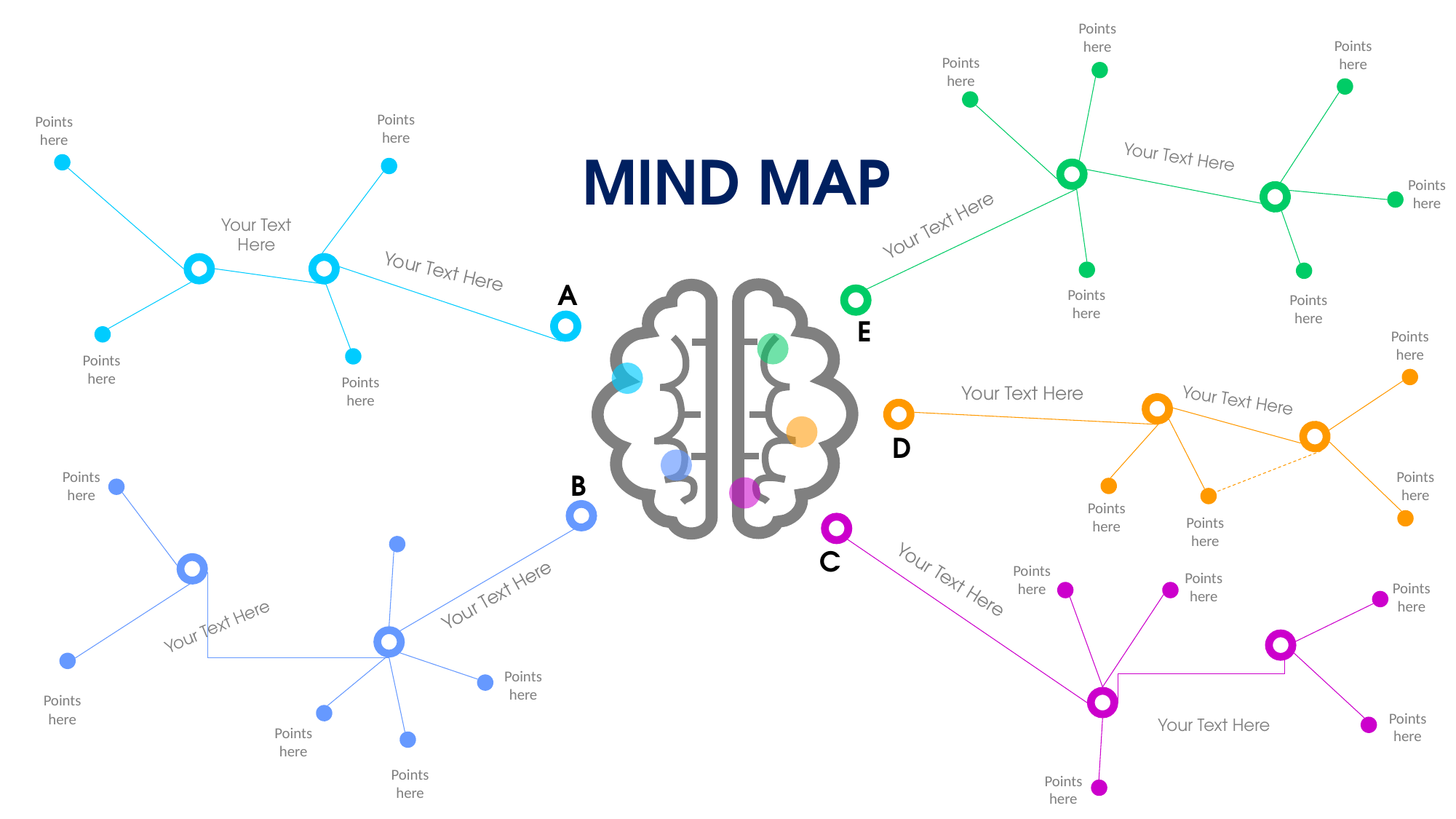

Points here
Points here
Points here

Points here
Points here
MIND MAP
Your Text Here

Points here

Your Text Here
Your Text Here

Your Text Here

A
Points here

Points here
E

Points here

Points here

Points here

Your Text Here
Your Text Here

D

Points here
Points here
B

Points here

Points here

C

Points here
Points here
Your Text Here
Points here
Your Text Here

Your Text Here

Points here

Points here

Points here

Your Text Here

Points here

Points here
Points here